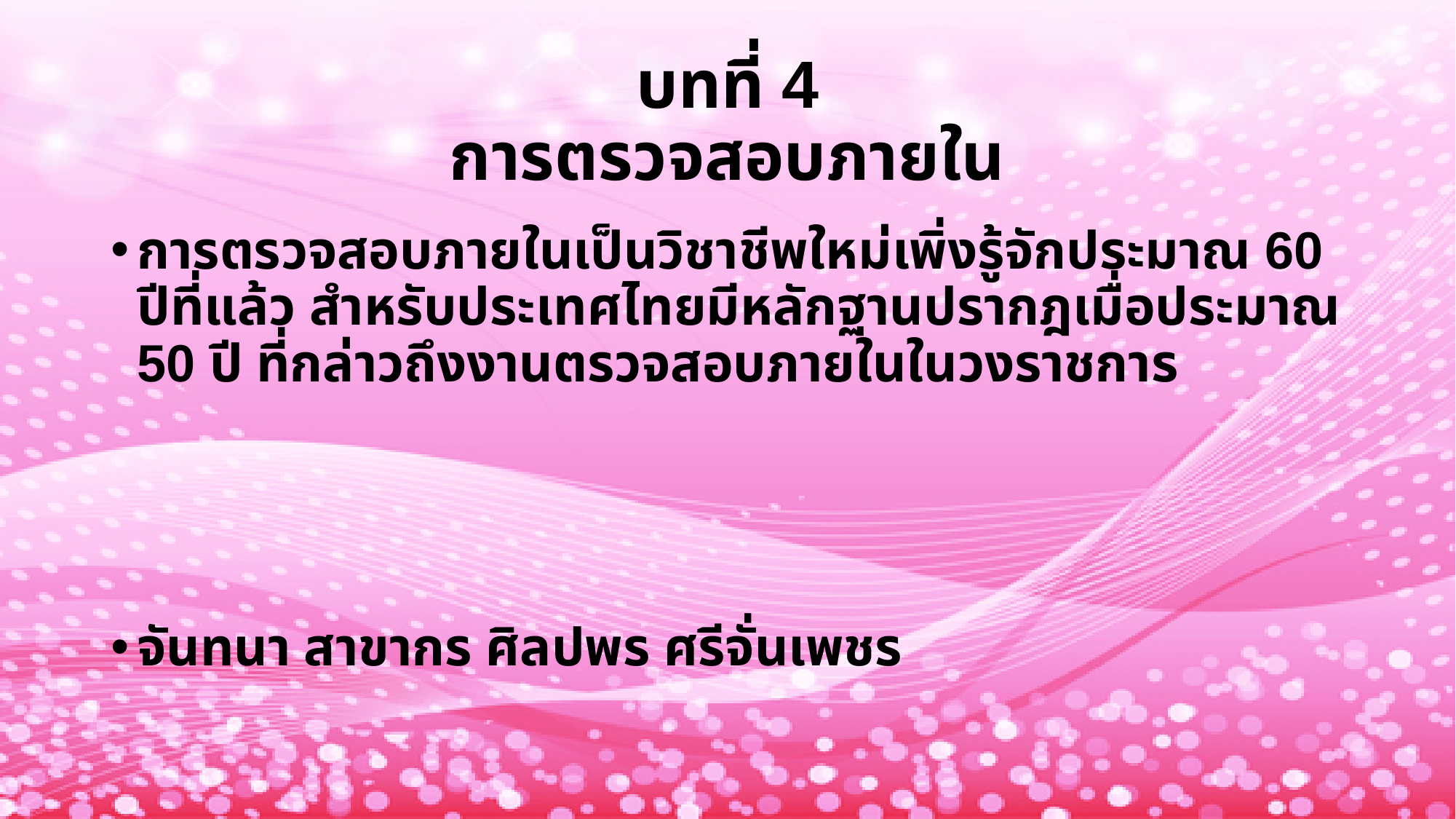

# บทที่ 4 การตรวจสอบภายใน
การตรวจสอบภายในเป็นวิชาชีพใหม่เพิ่งรู้จักประมาณ 60 ปีที่แล้ว สำหรับประเทศไทยมีหลักฐานปรากฎเมื่อประมาณ 50 ปี ที่กล่าวถึงงานตรวจสอบภายในในวงราชการ

จันทนา สาขากร ศิลปพร ศรีจั่นเพชร